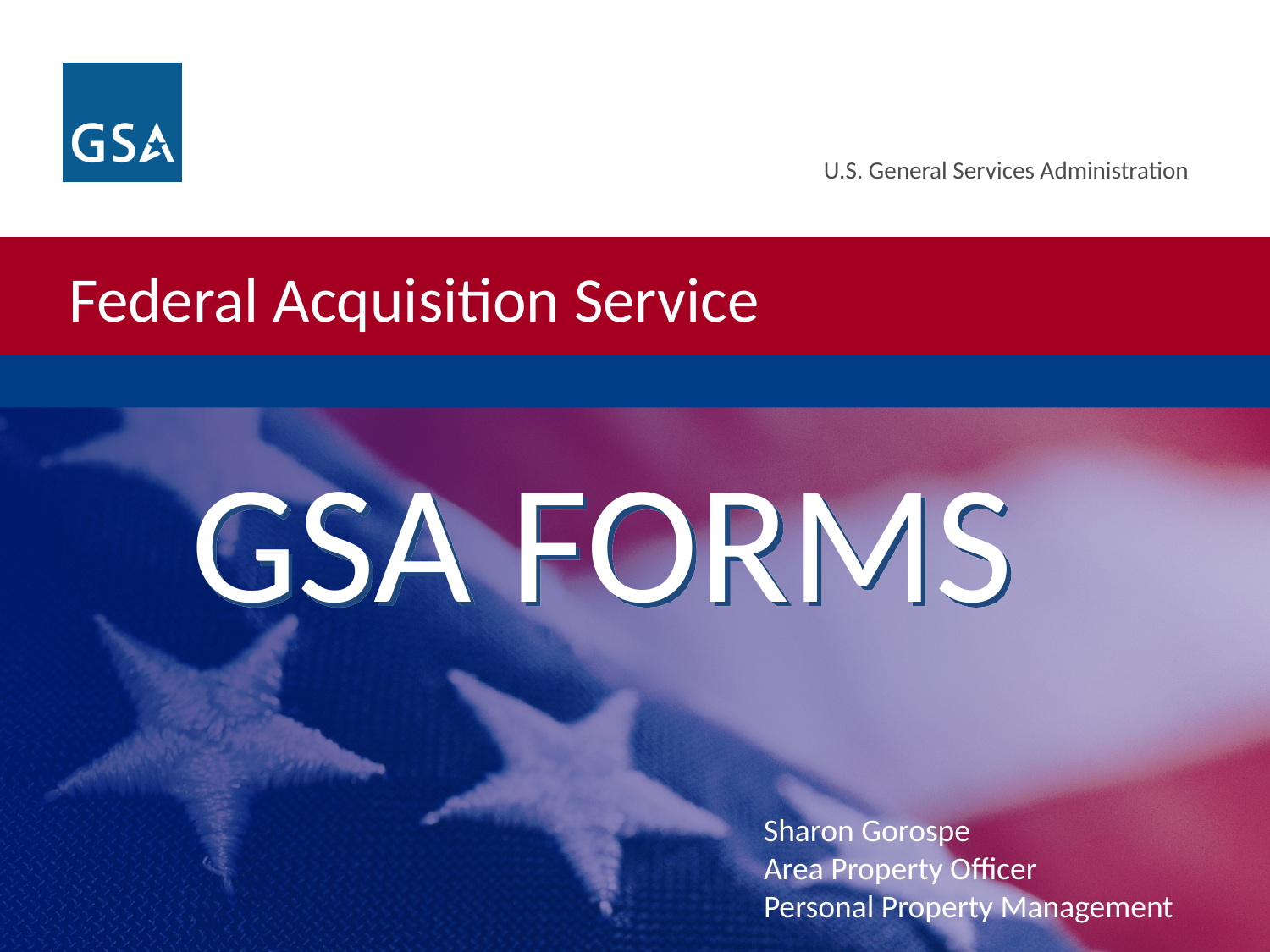

GSA FORMS
Sharon Gorospe
Area Property Officer
Personal Property Management